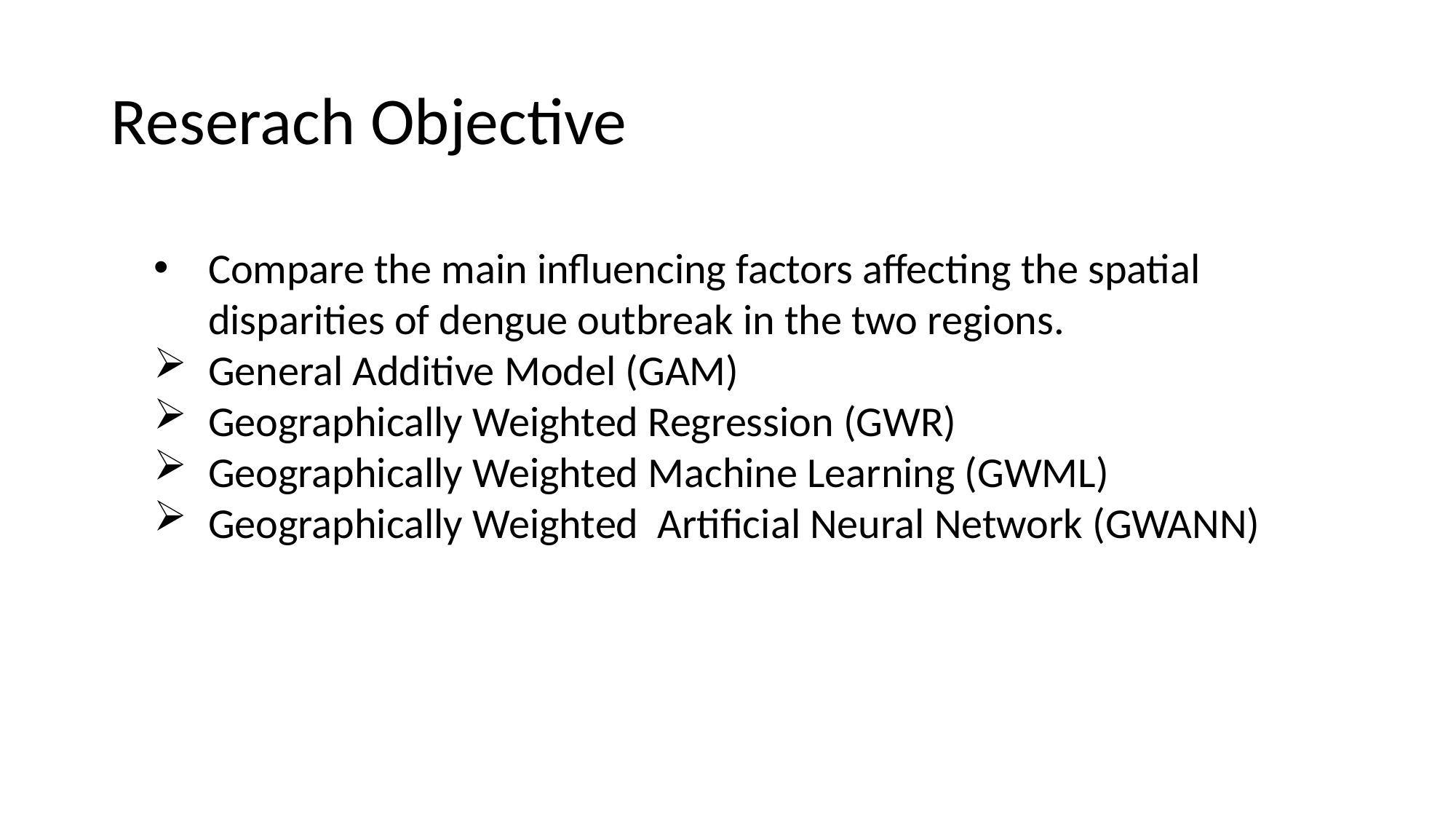

# Reserach Objective
Compare the main influencing factors affecting the spatial disparities of dengue outbreak in the two regions.
General Additive Model (GAM)
Geographically Weighted Regression (GWR)
Geographically Weighted Machine Learning (GWML)
Geographically Weighted  Artificial Neural Network (GWANN)